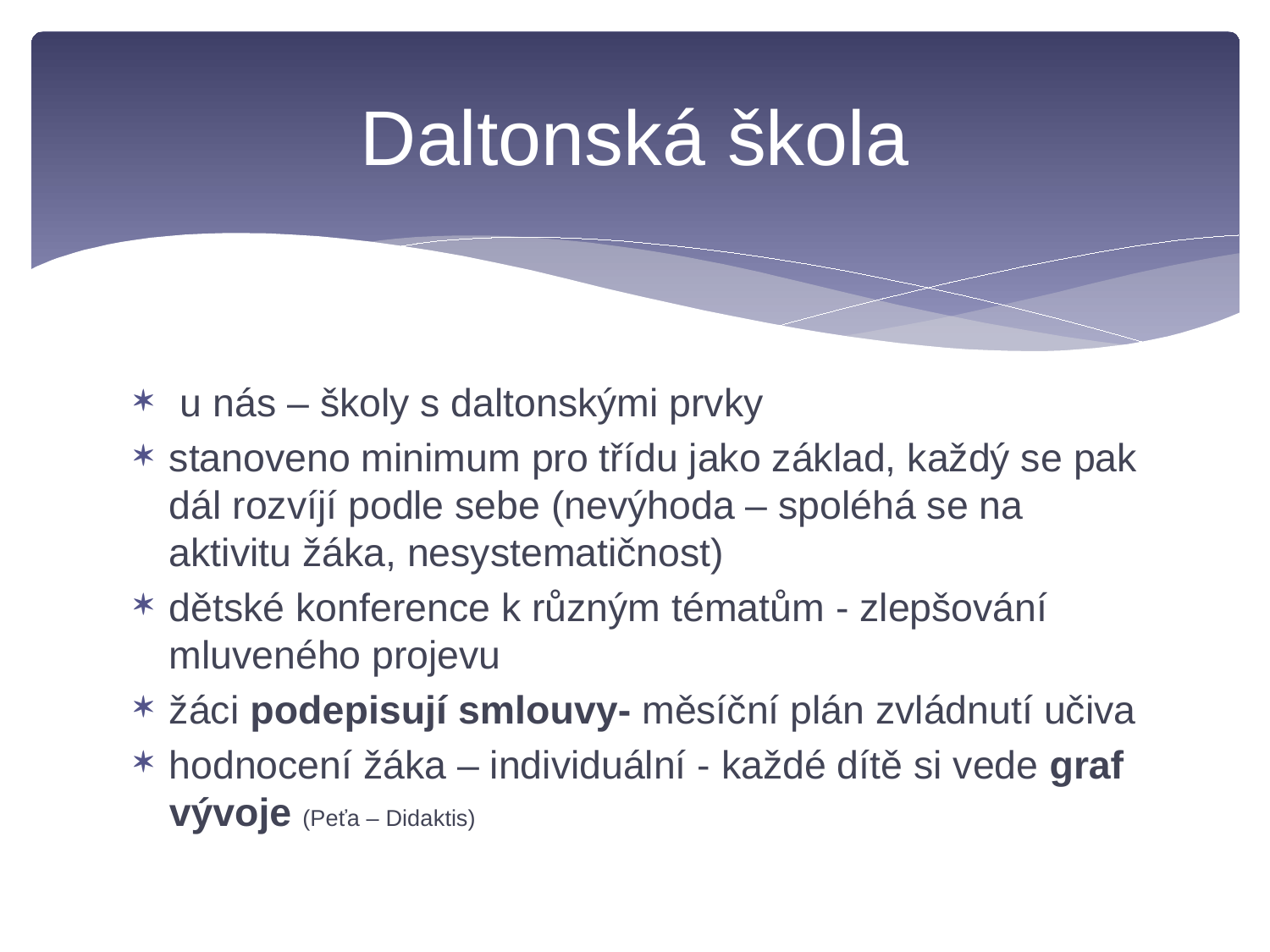

# Daltonská škola
 u nás – školy s daltonskými prvky
stanoveno minimum pro třídu jako základ, každý se pak dál rozvíjí podle sebe (nevýhoda – spoléhá se na aktivitu žáka, nesystematičnost)
dětské konference k různým tématům - zlepšování mluveného projevu
žáci podepisují smlouvy- měsíční plán zvládnutí učiva
hodnocení žáka – individuální - každé dítě si vede graf vývoje (Peťa – Didaktis)